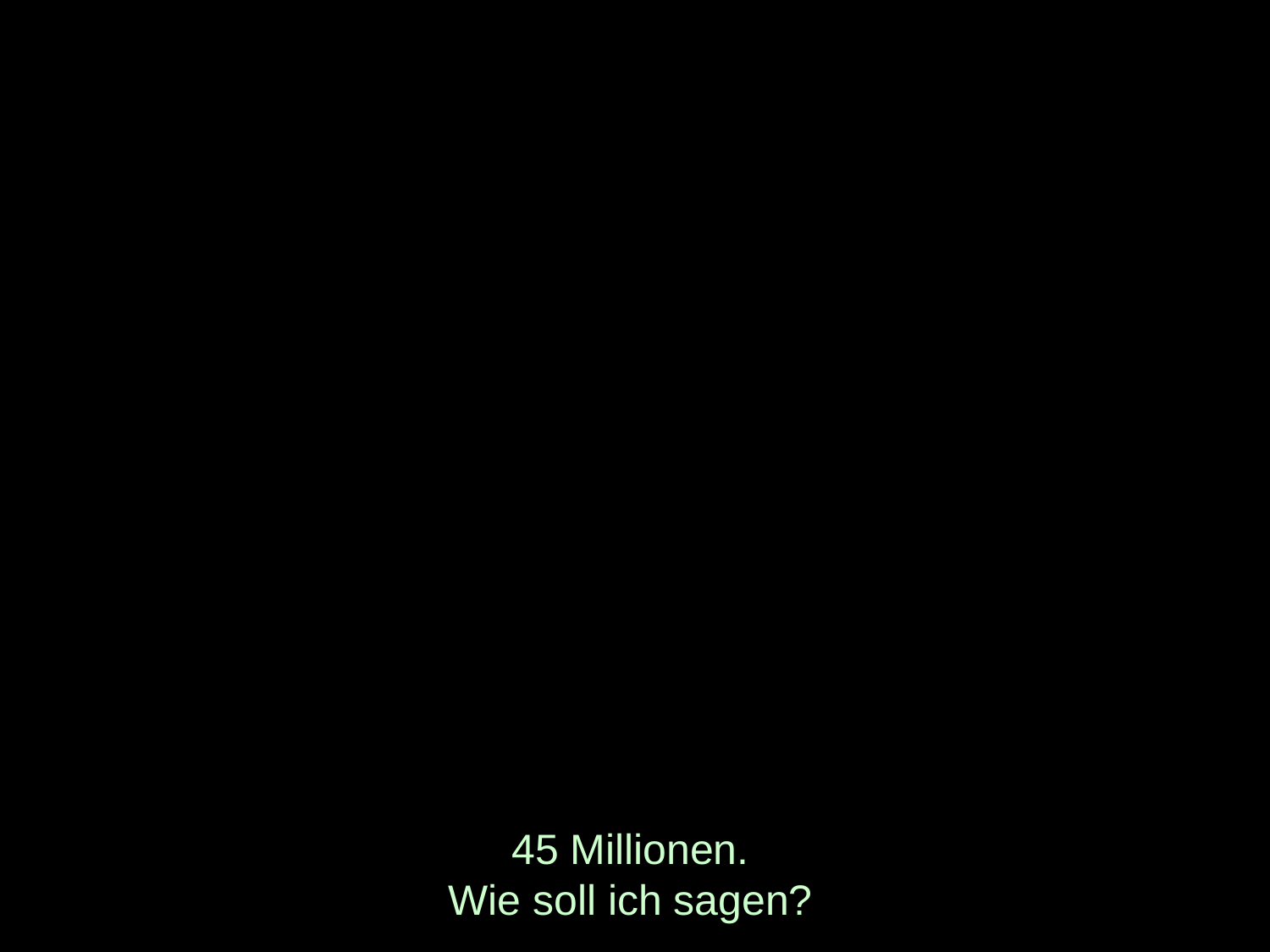

# 45 Millionen. Wie soll ich sagen?